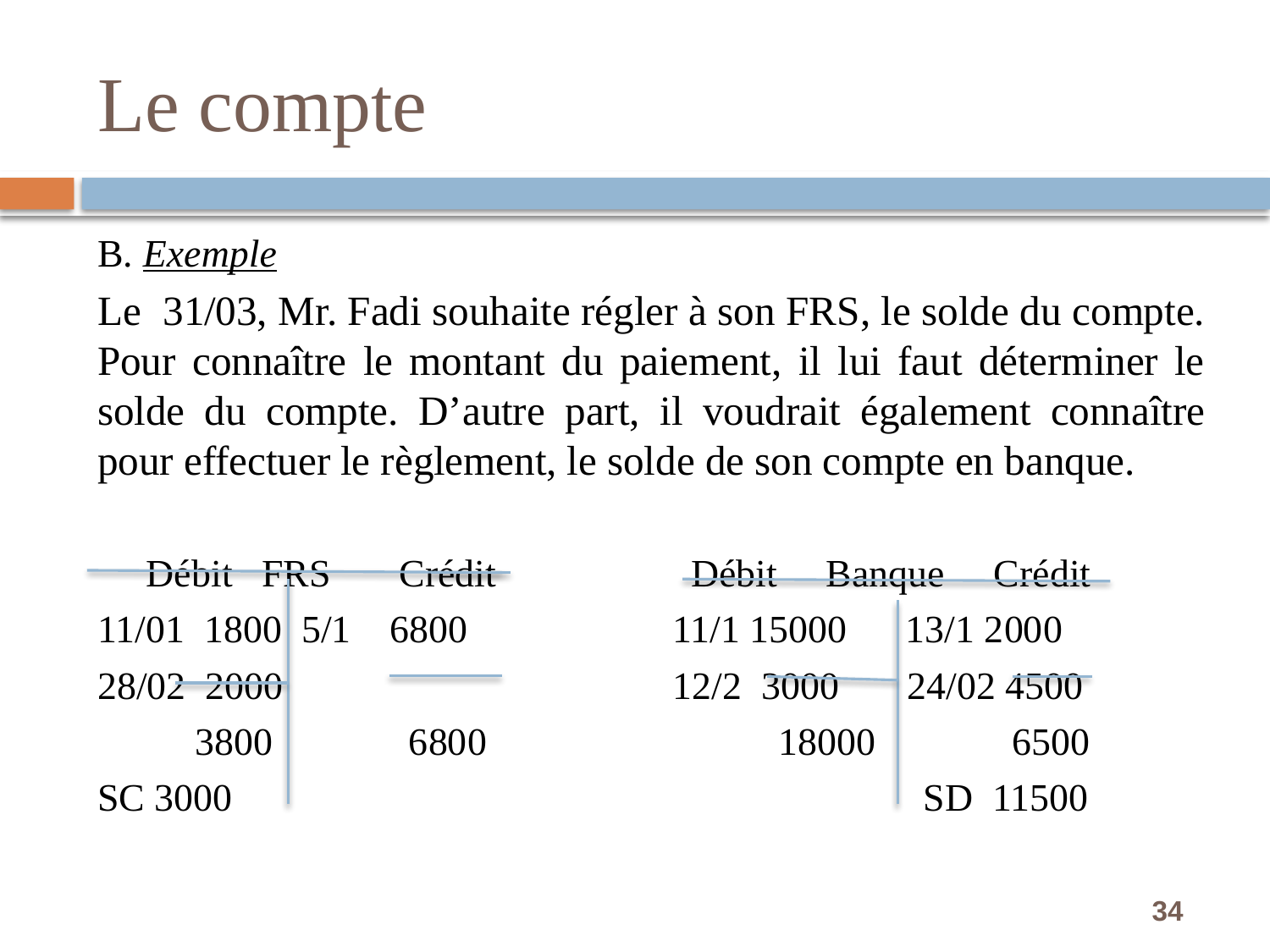

# Le compte
B. Exemple
Le  31/03, Mr. Fadi souhaite régler à son FRS, le solde du compte. Pour connaître le montant du paiement, il lui faut déterminer le solde du compte. D’autre part, il voudrait également connaître pour effectuer le règlement, le solde de son compte en banque.

     Débit   FRS       Crédit                    Débit     Banque     Crédit
11/01  1800  5/1    6800                     11/1 15000      13/1 2000
28/02  2000                                        12/2  3000       24/02 4500
          3800              6800                              18000              6500
SC 3000                                                                       SD  11500
34